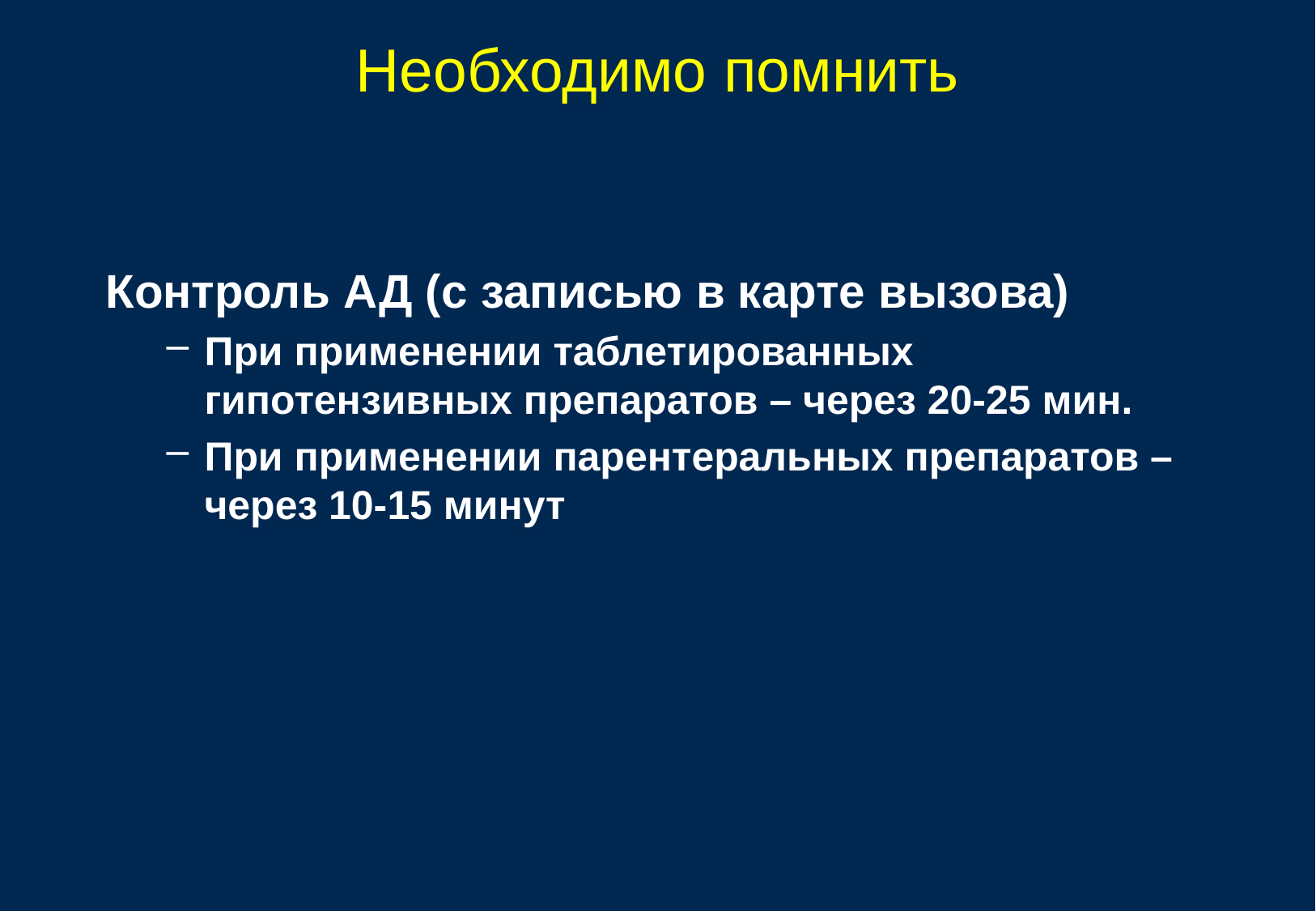

# Необходимо помнить
Контроль АД (с записью в карте вызова)
При применении таблетированных гипотензивных препаратов – через 20-25 мин.
При применении парентеральных препаратов – через 10-15 минут